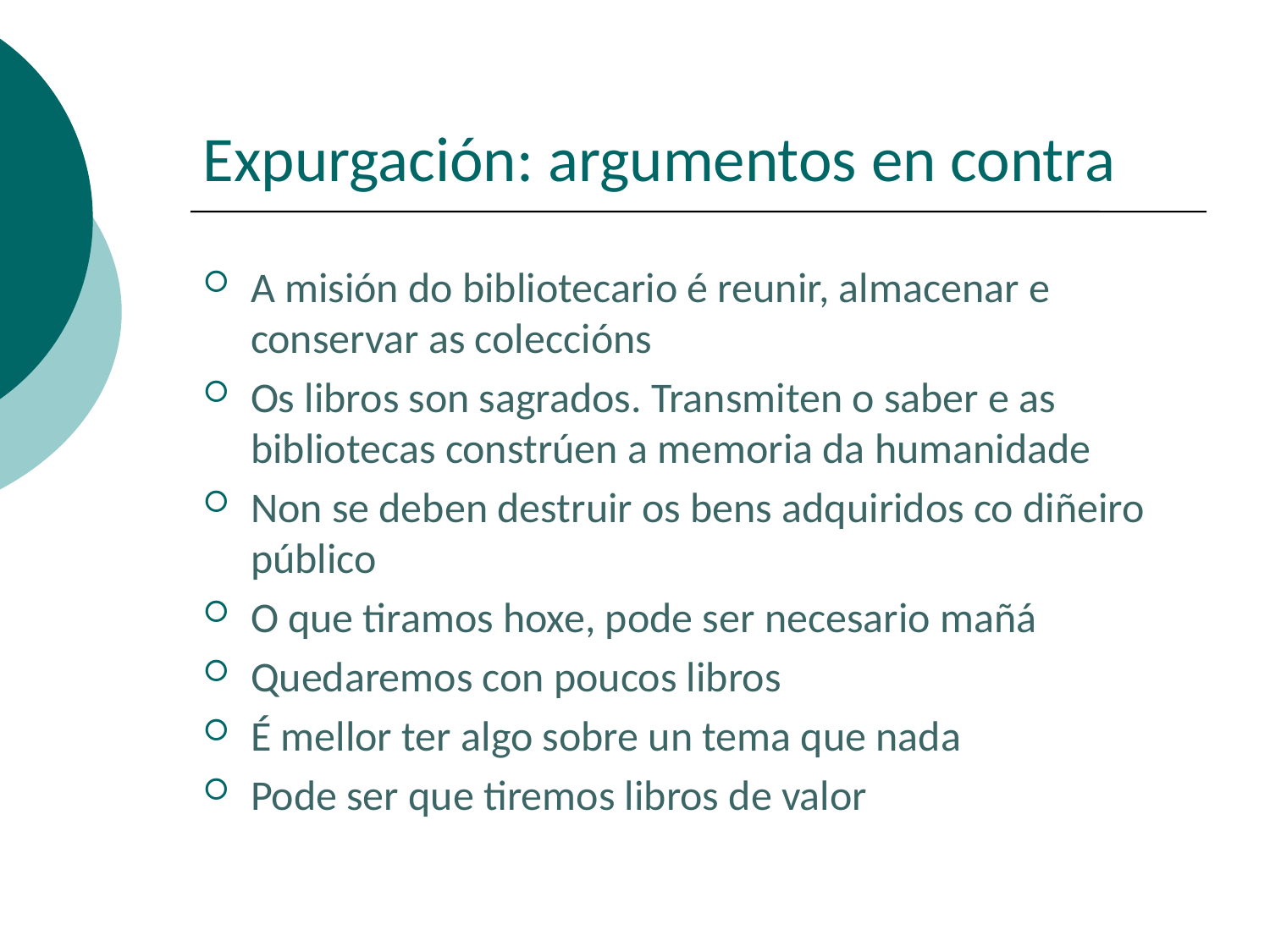

# Expurgación: argumentos en contra
A misión do bibliotecario é reunir, almacenar e conservar as coleccións
Os libros son sagrados. Transmiten o saber e as bibliotecas constrúen a memoria da humanidade
Non se deben destruir os bens adquiridos co diñeiro público
O que tiramos hoxe, pode ser necesario mañá
Quedaremos con poucos libros
É mellor ter algo sobre un tema que nada
Pode ser que tiremos libros de valor